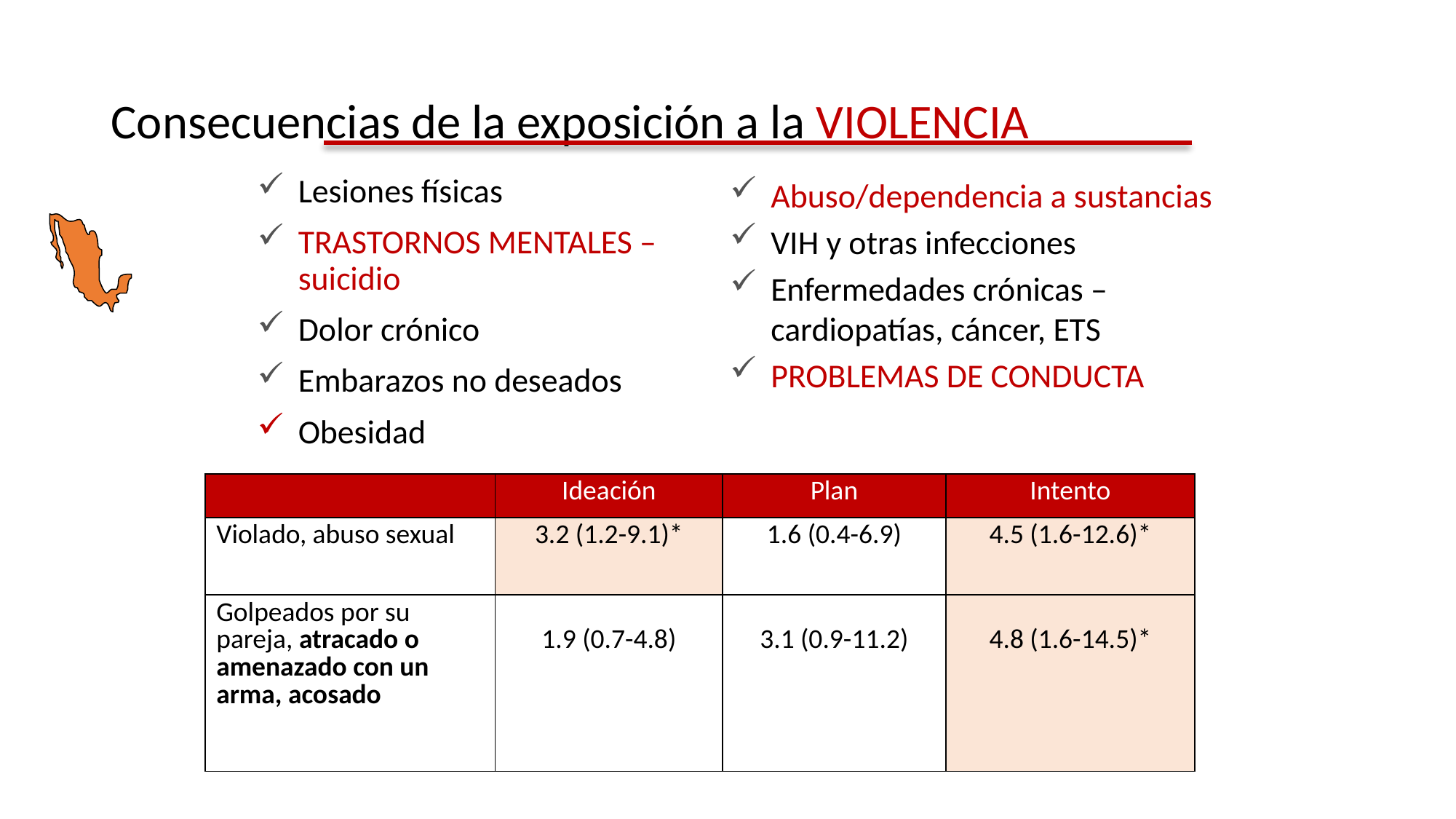

# Consecuencias de la exposición a la VIOLENCIA
Lesiones físicas
TRASTORNOS MENTALES –suicidio
Dolor crónico
Embarazos no deseados
Obesidad
Abuso/dependencia a sustancias
VIH y otras infecciones
Enfermedades crónicas –  cardiopatías, cáncer, ETS
PROBLEMAS DE CONDUCTA

|  | Ideación | Plan | Intento |
| --- | --- | --- | --- |
| Violado, abuso sexual | 3.2 (1.2-9.1)\* | 1.6 (0.4-6.9) | 4.5 (1.6-12.6)\* |
| Golpeados por su pareja, atracado o amenazado con un arma, acosado | 1.9 (0.7-4.8) | 3.1 (0.9-11.2) | 4.8 (1.6-14.5)\* |